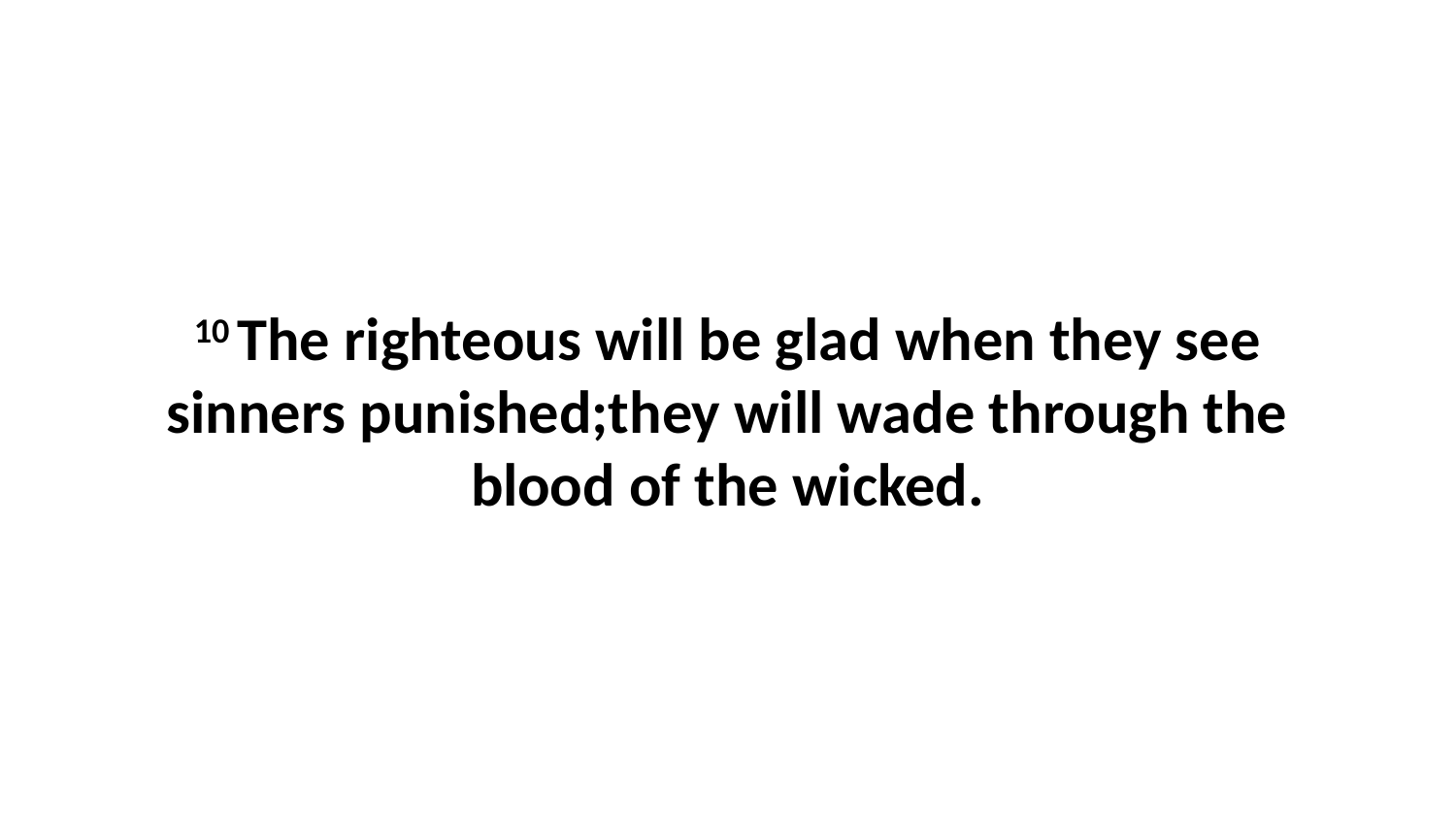

10 The righteous will be glad when they see sinners punished;they will wade through the blood of the wicked.